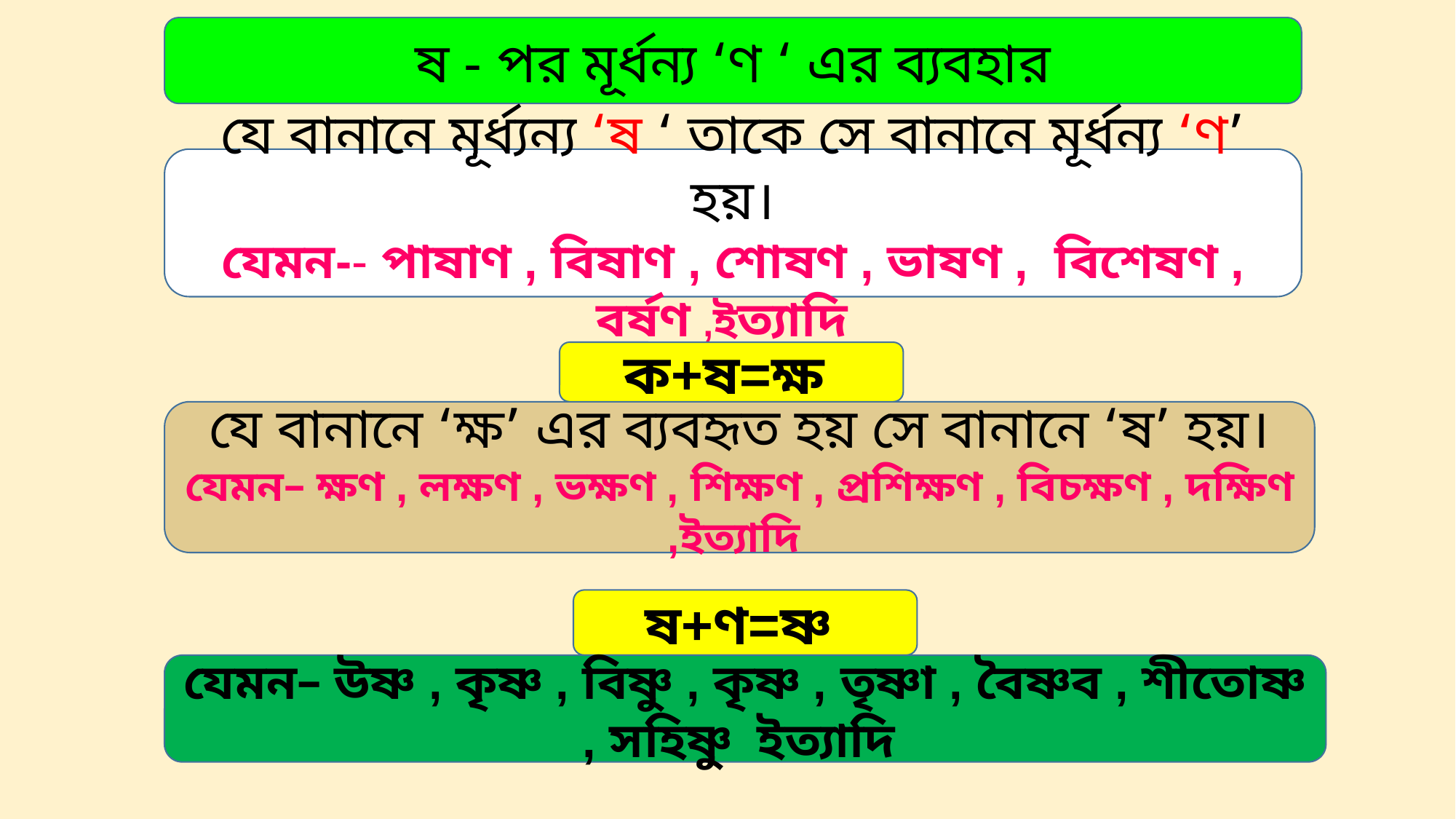

ষ - পর মূর্ধন্য ‘ণ ‘ এর ব্যবহার
যে বানানে মূর্ধ্যন্য ‘ষ ‘ তাকে সে বানানে মূর্ধন্য ‘ণ’ হয়।
যেমন-- পাষাণ , বিষাণ , শোষণ , ভাষণ ,  বিশেষণ , বর্ষণ ,ইত্যাদি
ক+ষ=ক্ষ
যে বানানে ‘ক্ষ’ এর ব্যবহৃত হয় সে বানানে ‘ষ’ হয়।
যেমন– ক্ষণ , লক্ষণ , ভক্ষণ , শিক্ষণ , প্রশিক্ষণ , বিচক্ষণ , দক্ষিণ ,ইত্যাদি
ষ+ণ=ষ্ণ
যেমন– উষ্ণ , কৃষ্ণ , বিষ্ণু , কৃষ্ণ , তৃষ্ণা , বৈষ্ণব , শীতোষ্ণ , সহিষ্ণু  ইত্যাদি